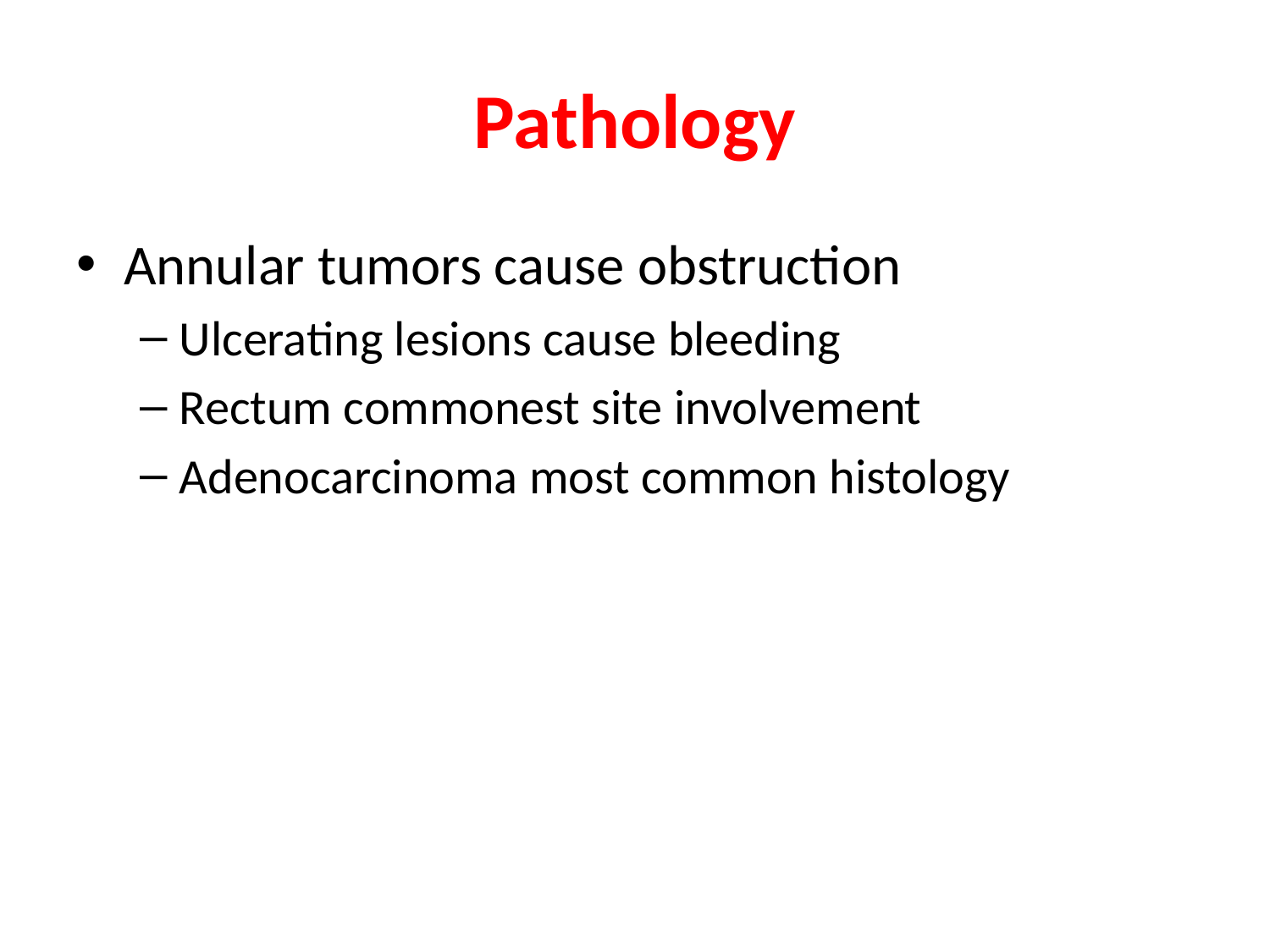

# Pathology
Annular tumors cause obstruction
Ulcerating lesions cause bleeding
Rectum commonest site involvement
Adenocarcinoma most common histology